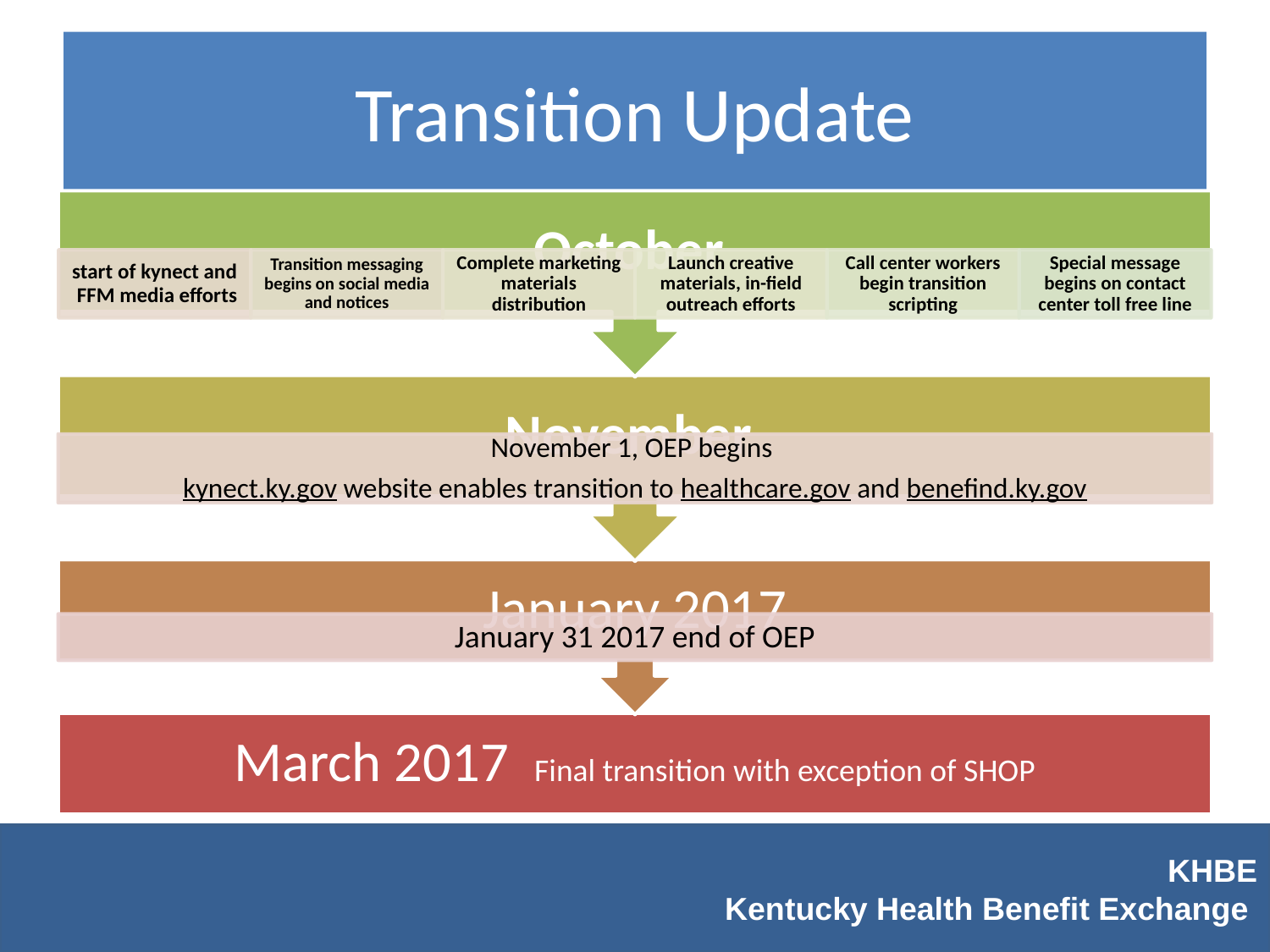

# Transition Update
March 2017  Final transition with exception of SHOP
January 2017
January 31 2017 end of OEP
November
November 1, OEP begins
kynect.ky.gov website enables transition to healthcare.gov and benefind.ky.gov
October
start of kynect and  FFM media efforts
Transition messaging begins on social media and notices
Complete marketing materials distribution
Launch creative materials, in-field outreach efforts
Call center workers begin transition scripting
Special message begins on contact center toll free line

KHBE
Kentucky Health Benefit Exchange